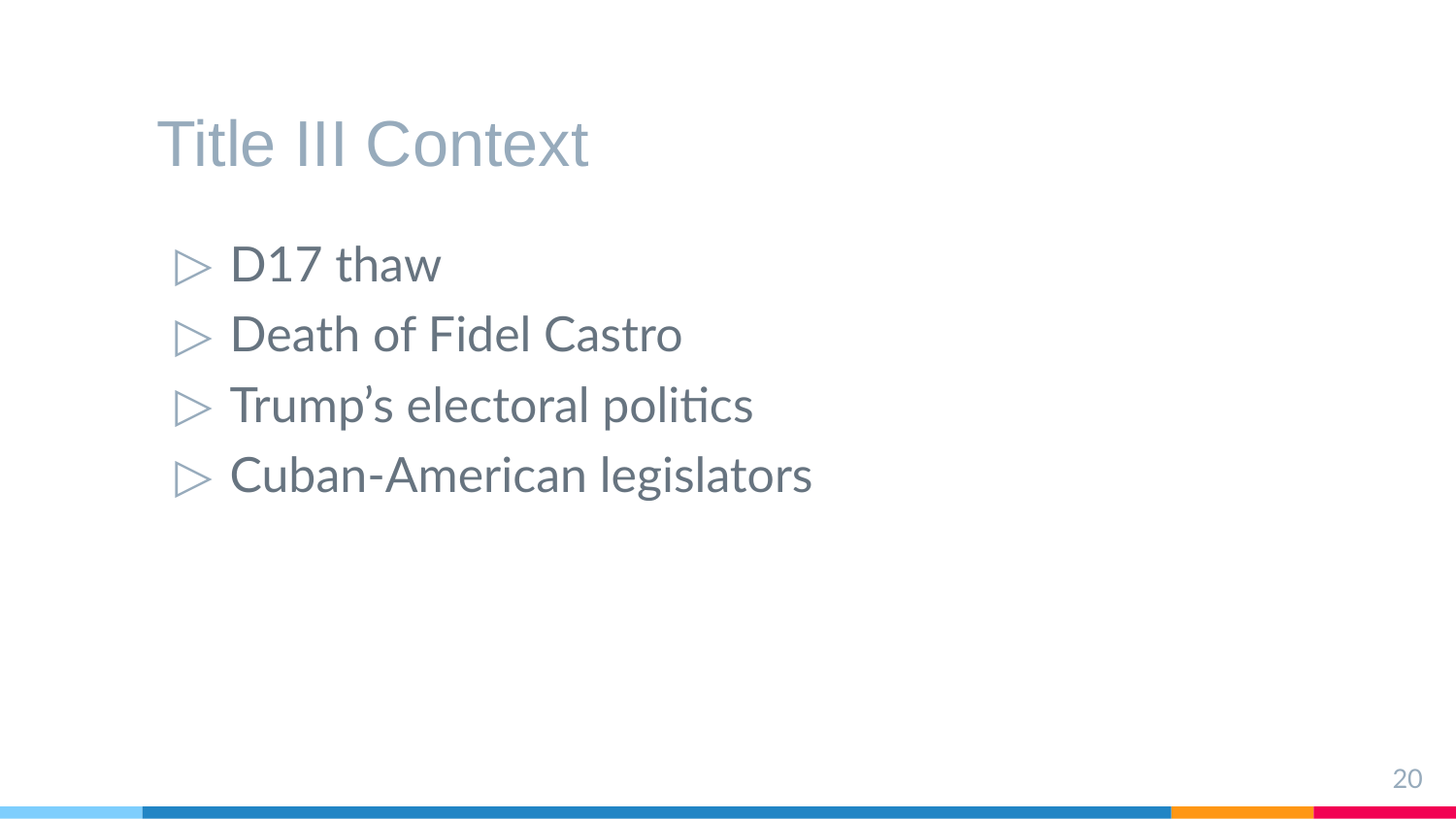

# Title III Context
D17 thaw
Death of Fidel Castro
Trump’s electoral politics
Cuban-American legislators
20